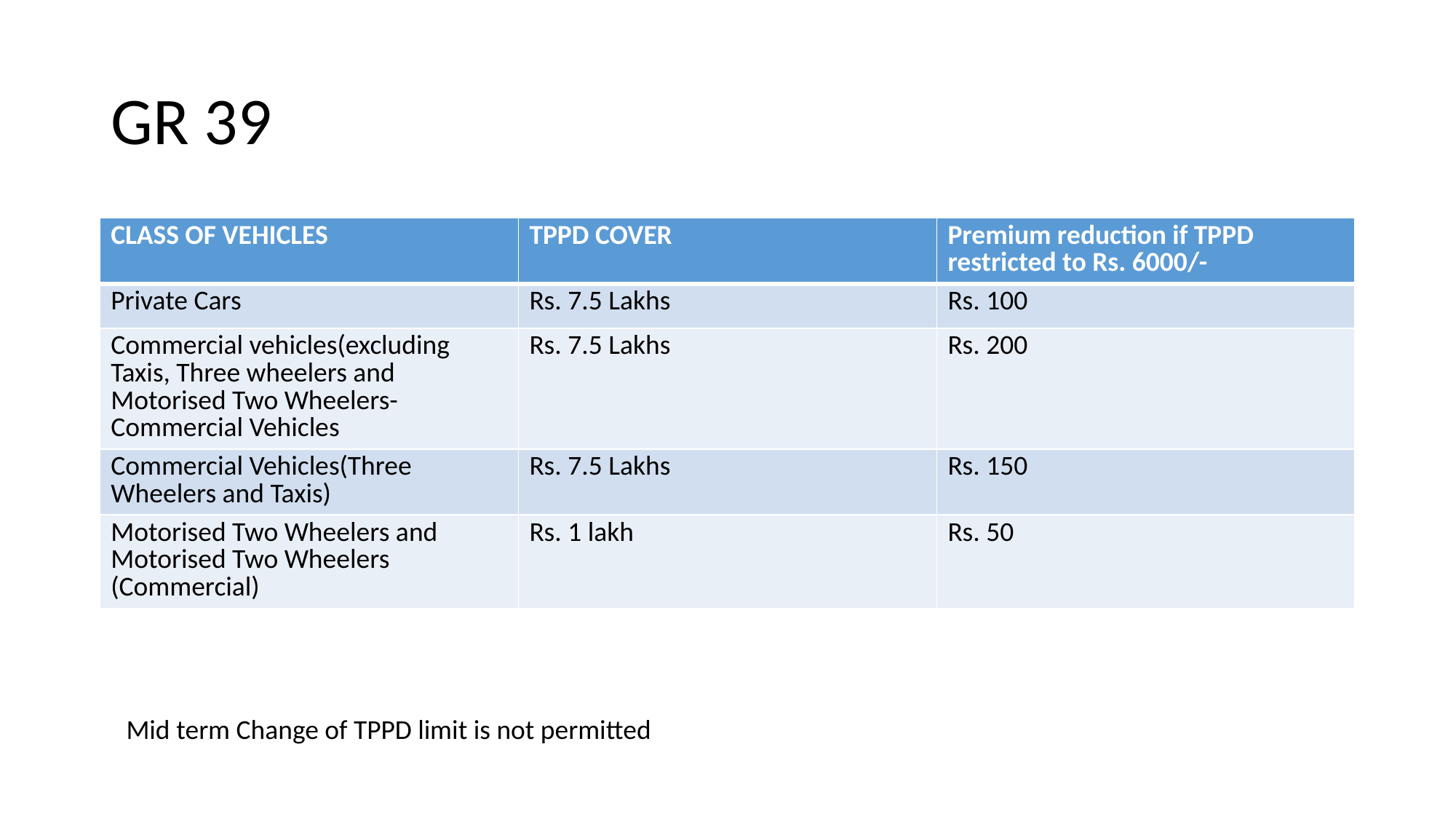

# GR 39
| CLASS OF VEHICLES | TPPD COVER | Premium reduction if TPPD restricted to Rs. 6000/- |
| --- | --- | --- |
| Private Cars | Rs. 7.5 Lakhs | Rs. 100 |
| Commercial vehicles(excluding Taxis, Three wheelers and Motorised Two Wheelers-Commercial Vehicles | Rs. 7.5 Lakhs | Rs. 200 |
| Commercial Vehicles(Three Wheelers and Taxis) | Rs. 7.5 Lakhs | Rs. 150 |
| Motorised Two Wheelers and Motorised Two Wheelers (Commercial) | Rs. 1 lakh | Rs. 50 |
Mid term Change of TPPD limit is not permitted